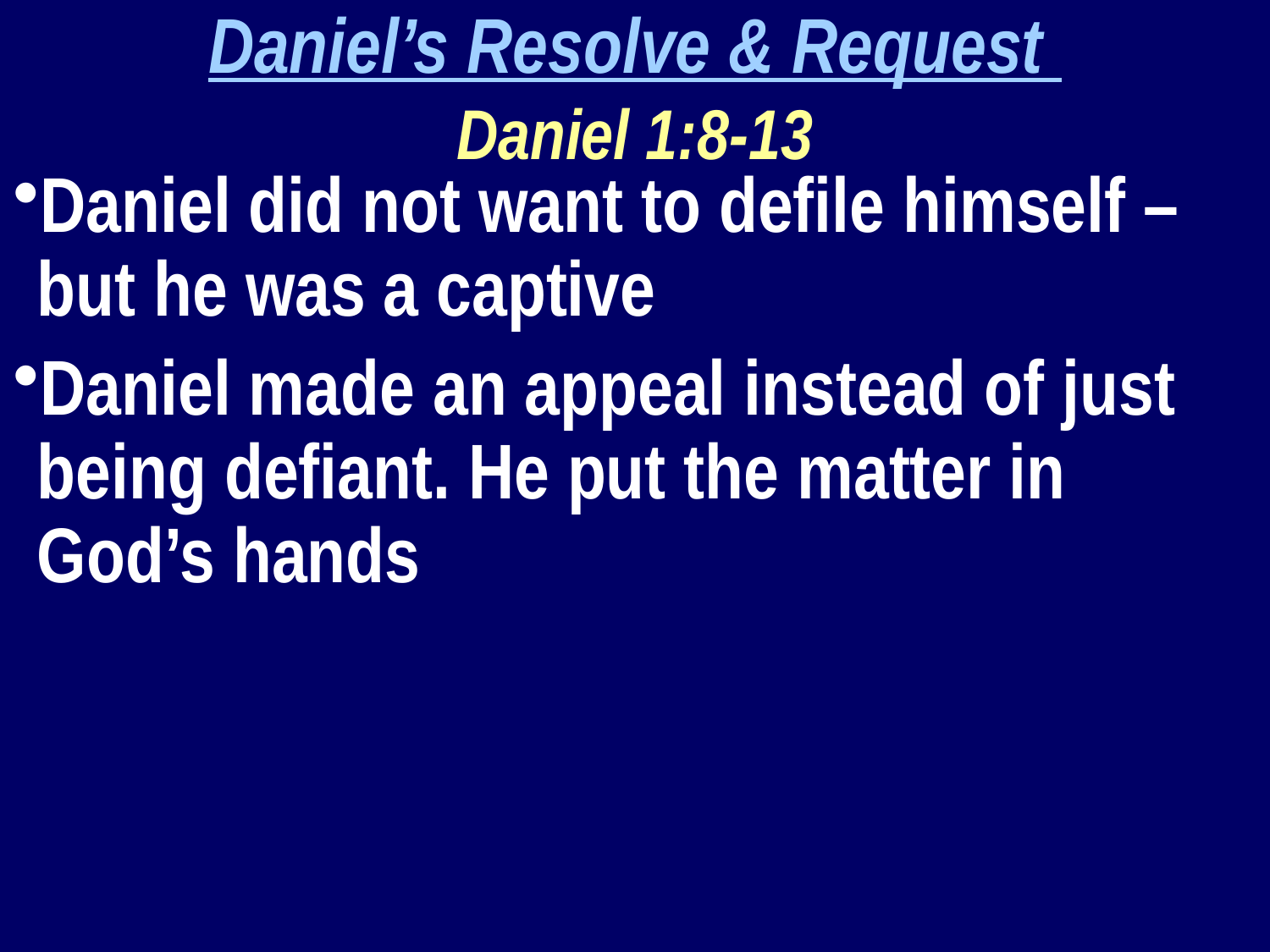

Daniel’s Resolve & Request
Daniel 1:8-13
Daniel did not want to defile himself – but he was a captive
Daniel made an appeal instead of just being defiant. He put the matter in God’s hands